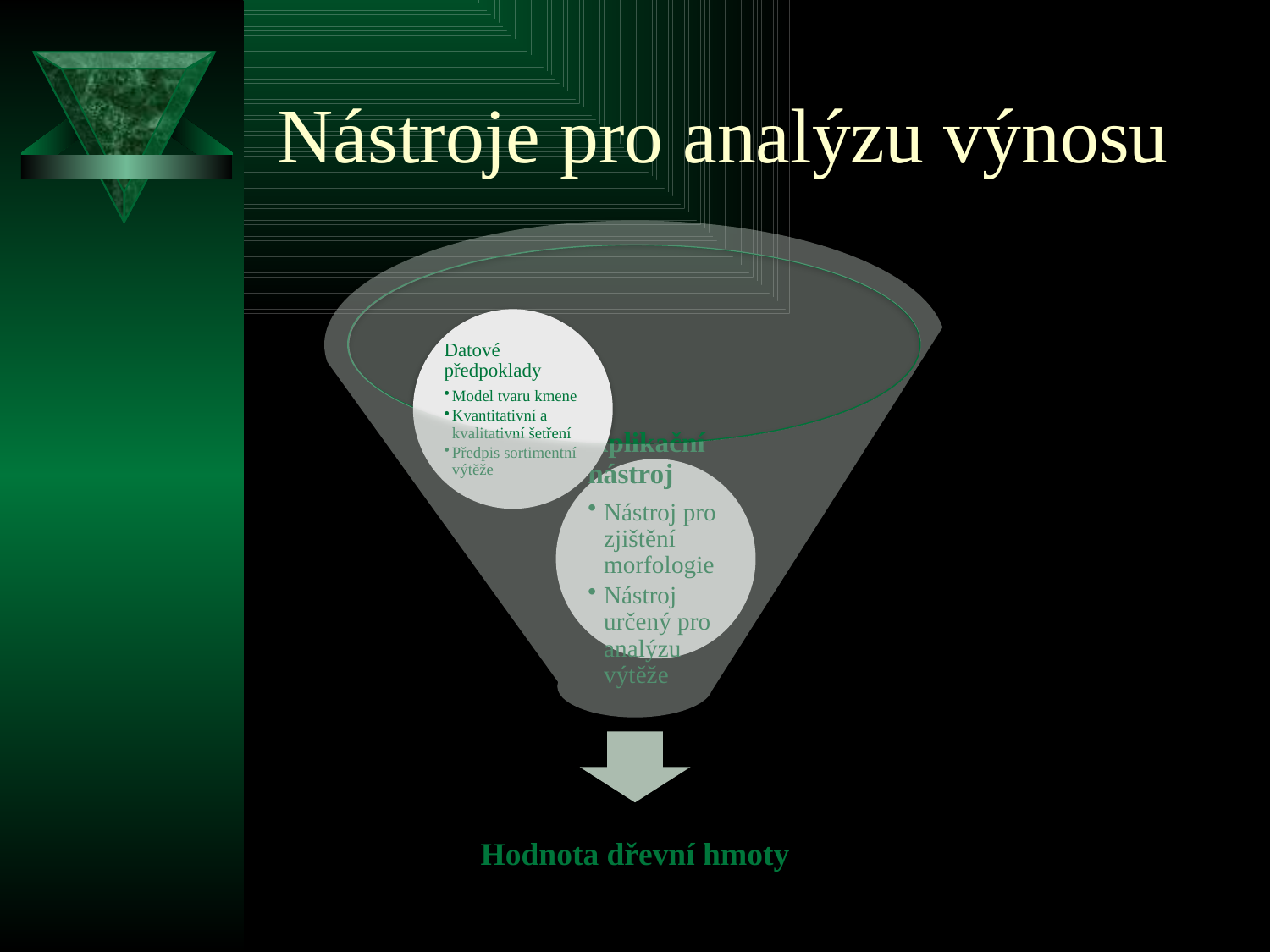

# Nástroje pro analýzu výnosu
Hodnota dřevní hmoty
Aplikační nástroj
Nástroj pro zjištění morfologie
Nástroj určený pro analýzu výtěže
Datové předpoklady
Model tvaru kmene
Kvantitativní a kvalitativní šetření
Předpis sortimentní výtěže